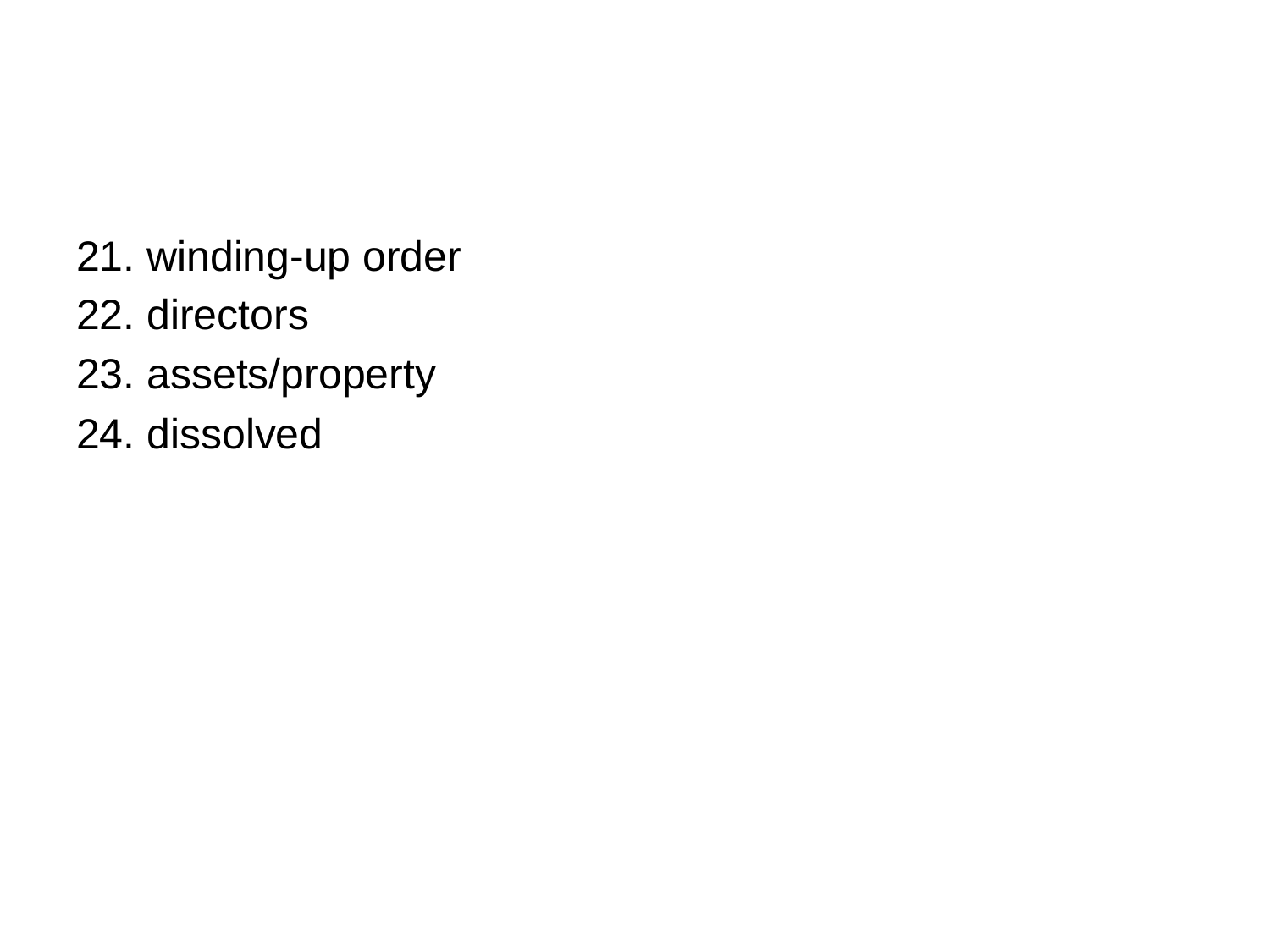

#
21. winding-up order
22. directors
23. assets/property
24. dissolved